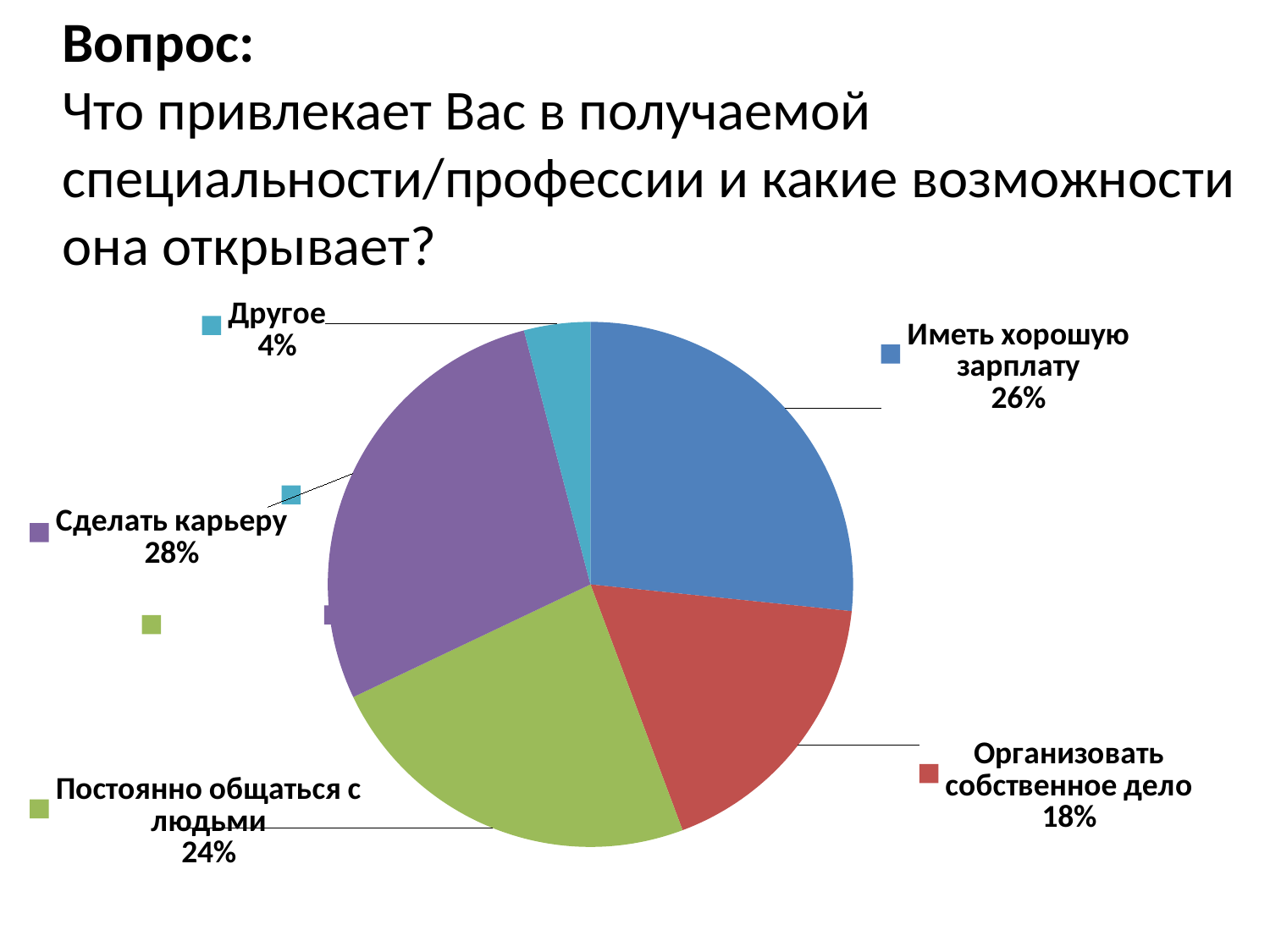

Вопрос:
Что привлекает Вас в получаемой специальности/профессии и какие возможности она открывает?

### Chart

| Category | Столбец1 |
|---|---|
| Иметь хорошую зарплату | 98.0 |
| Организовать собственное дело | 65.0 |
| Постоянно общаться с людьми | 87.0 |
| Сделать карьеру | 103.0 |
| Другое | 15.0 |